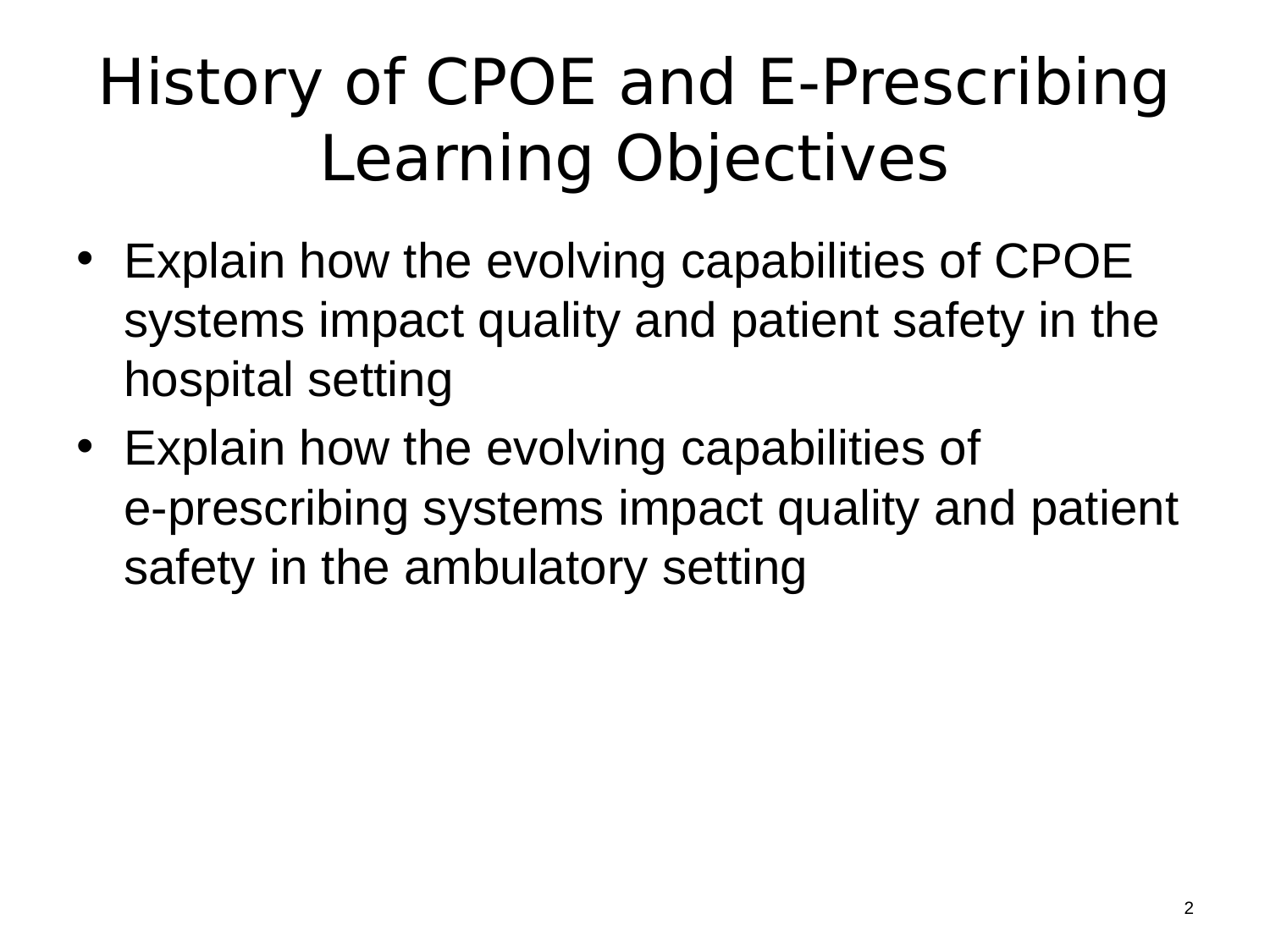

# History of CPOE and E-Prescribing Learning Objectives
Explain how the evolving capabilities of CPOE systems impact quality and patient safety in the hospital setting
Explain how the evolving capabilities of
e-prescribing systems impact quality and patient safety in the ambulatory setting
2